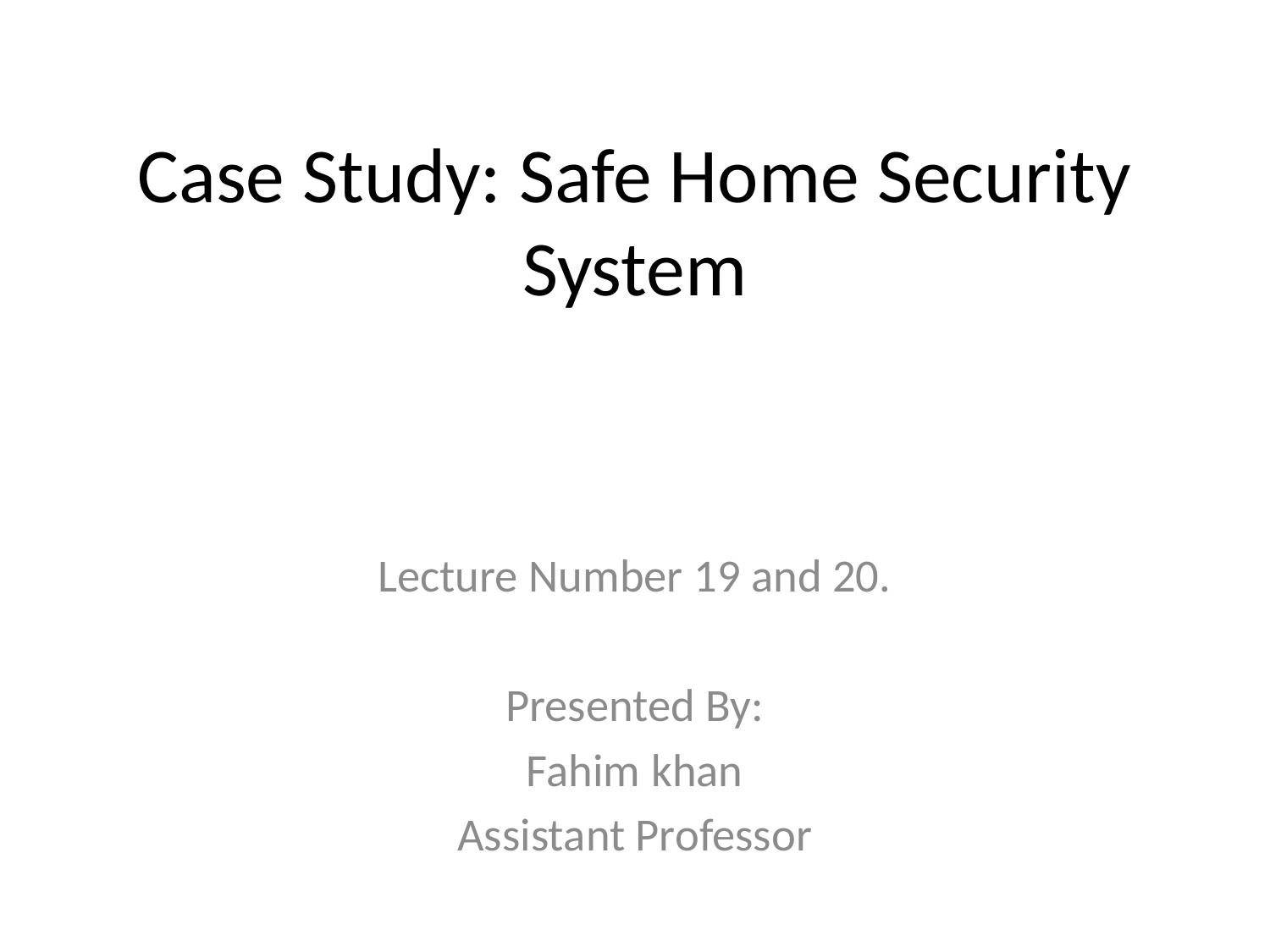

# Case Study: Safe Home Security System
Lecture Number 19 and 20.

Presented By:
Fahim khan
Assistant Professor